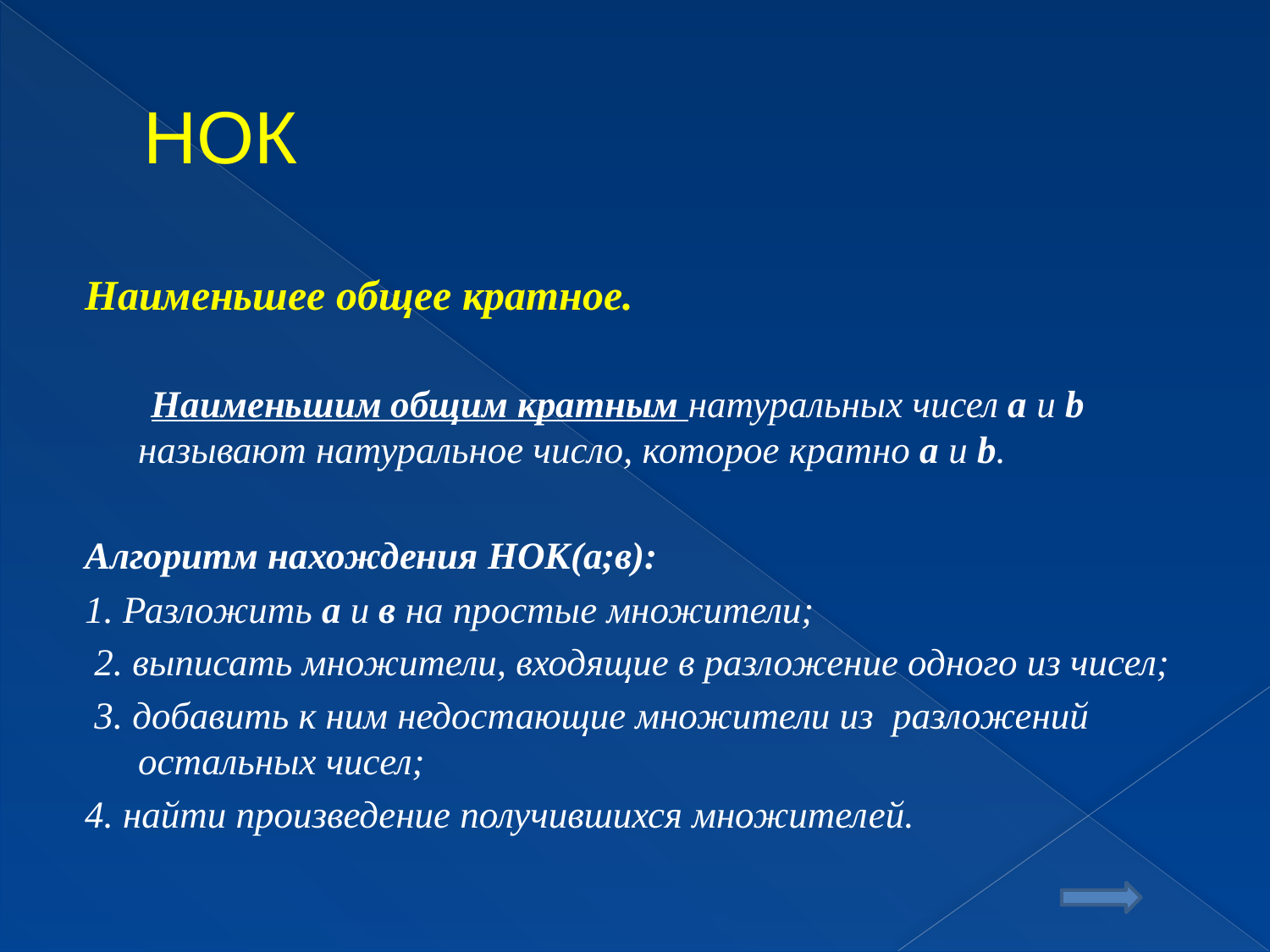

# НОК
Наименьшее общее кратное.

       Наименьшим общим кратным натуральных чисел a и b называют натуральное число, которое кратно a и b.

Алгоритм нахождения НОК(а;в):
1. Разложить а и в на простые множители;
 2. выписать множители, входящие в разложение одного из чисел;
 3. добавить к ним недостающие множители из  разложений остальных чисел;
4. найти произведение получившихся множителей.